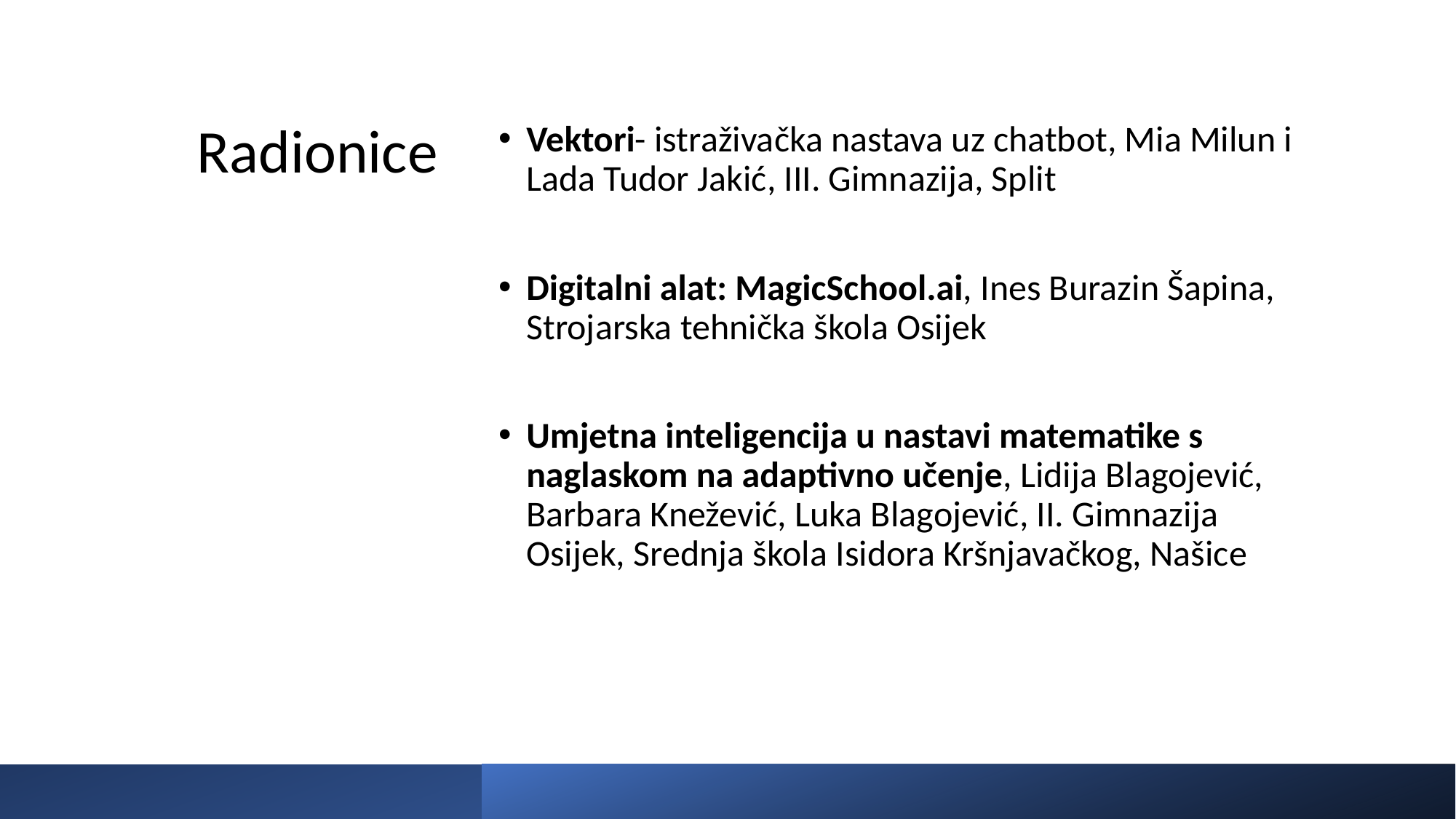

# Radionice
Vektori- istraživačka nastava uz chatbot, Mia Milun i Lada Tudor Jakić, III. Gimnazija, Split

Digitalni alat: MagicSchool.ai, Ines Burazin Šapina, Strojarska tehnička škola Osijek

Umjetna inteligencija u nastavi matematike s naglaskom na adaptivno učenje, Lidija Blagojević, Barbara Knežević, Luka Blagojević, II. Gimnazija Osijek, Srednja škola Isidora Kršnjavačkog, Našice